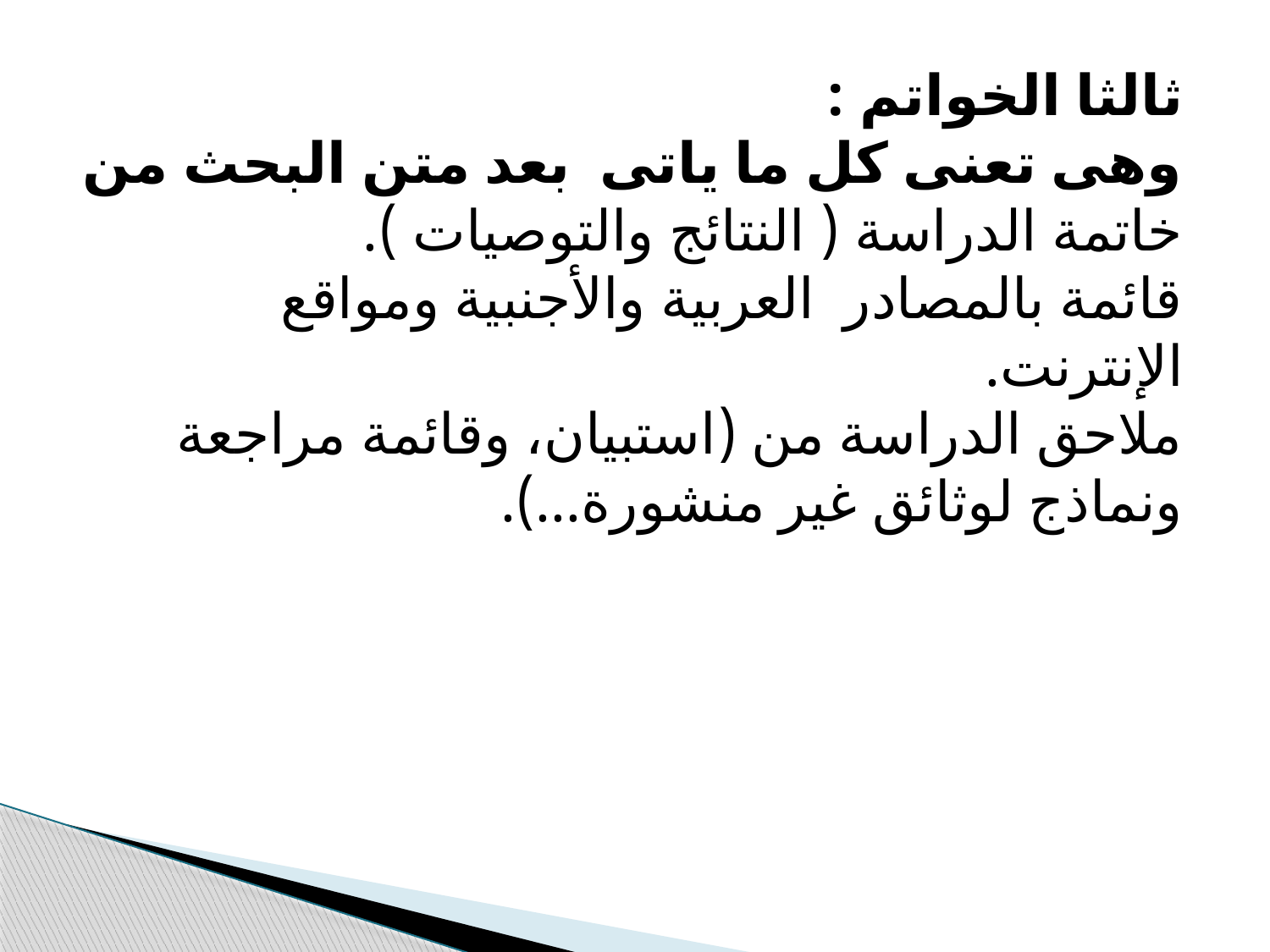

ثالثا الخواتم :
وهى تعنى كل ما ياتى  بعد متن البحث من
خاتمة الدراسة ( النتائج والتوصيات ).
قائمة بالمصادر  العربية والأجنبية ومواقع الإنترنت.
ملاحق الدراسة من (استبيان، وقائمة مراجعة ونماذج لوثائق غير منشورة...).